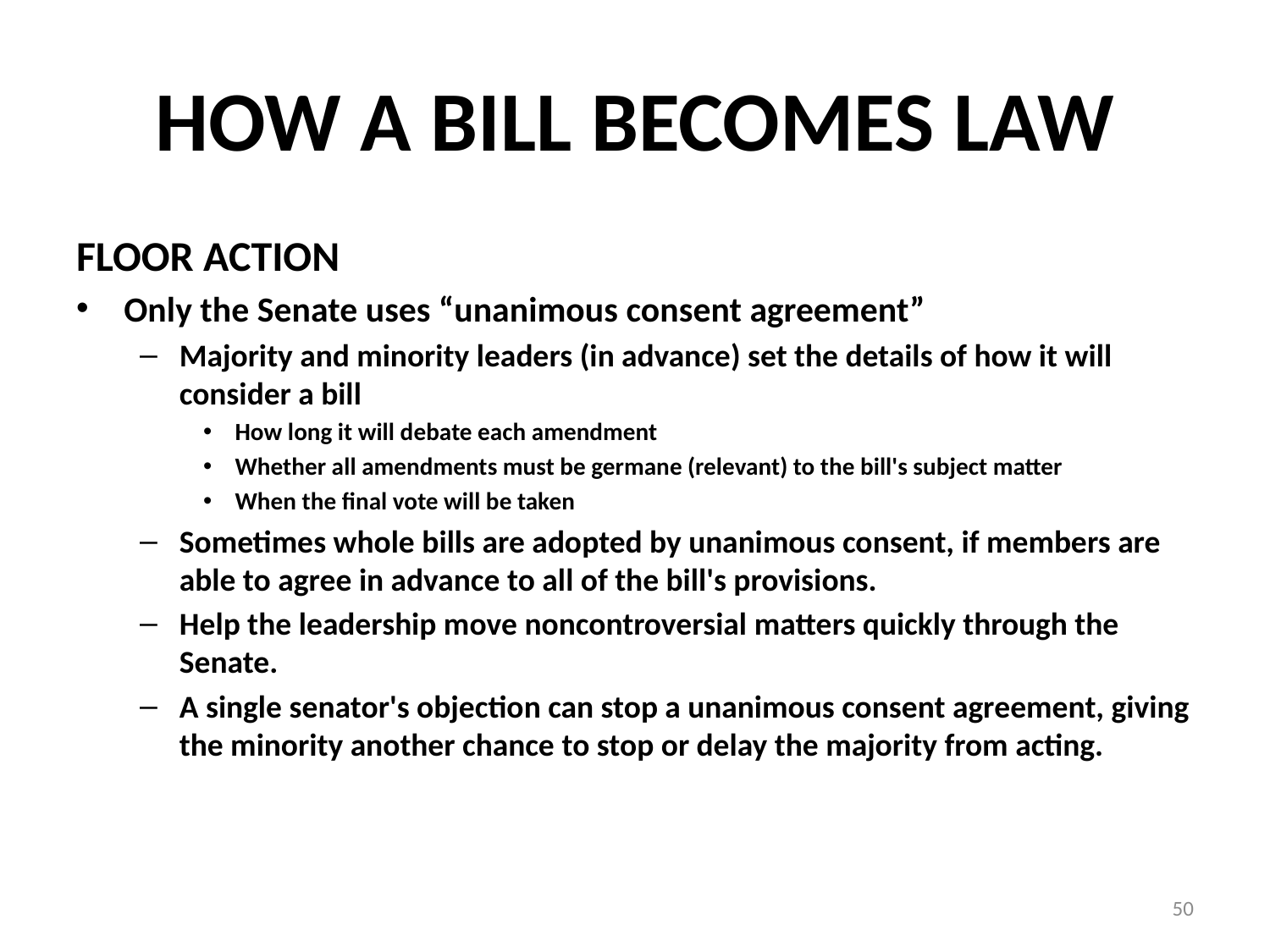

# HOW A BILL BECOMES LAW
FLOOR ACTION
Only the Senate uses “unanimous consent agreement”
Majority and minority leaders (in advance) set the details of how it will consider a bill
How long it will debate each amendment
Whether all amendments must be germane (relevant) to the bill's subject matter
When the final vote will be taken
Sometimes whole bills are adopted by unanimous consent, if members are able to agree in advance to all of the bill's provisions.
Help the leadership move noncontroversial matters quickly through the Senate.
A single senator's objection can stop a unanimous consent agreement, giving the minority another chance to stop or delay the majority from acting.
50